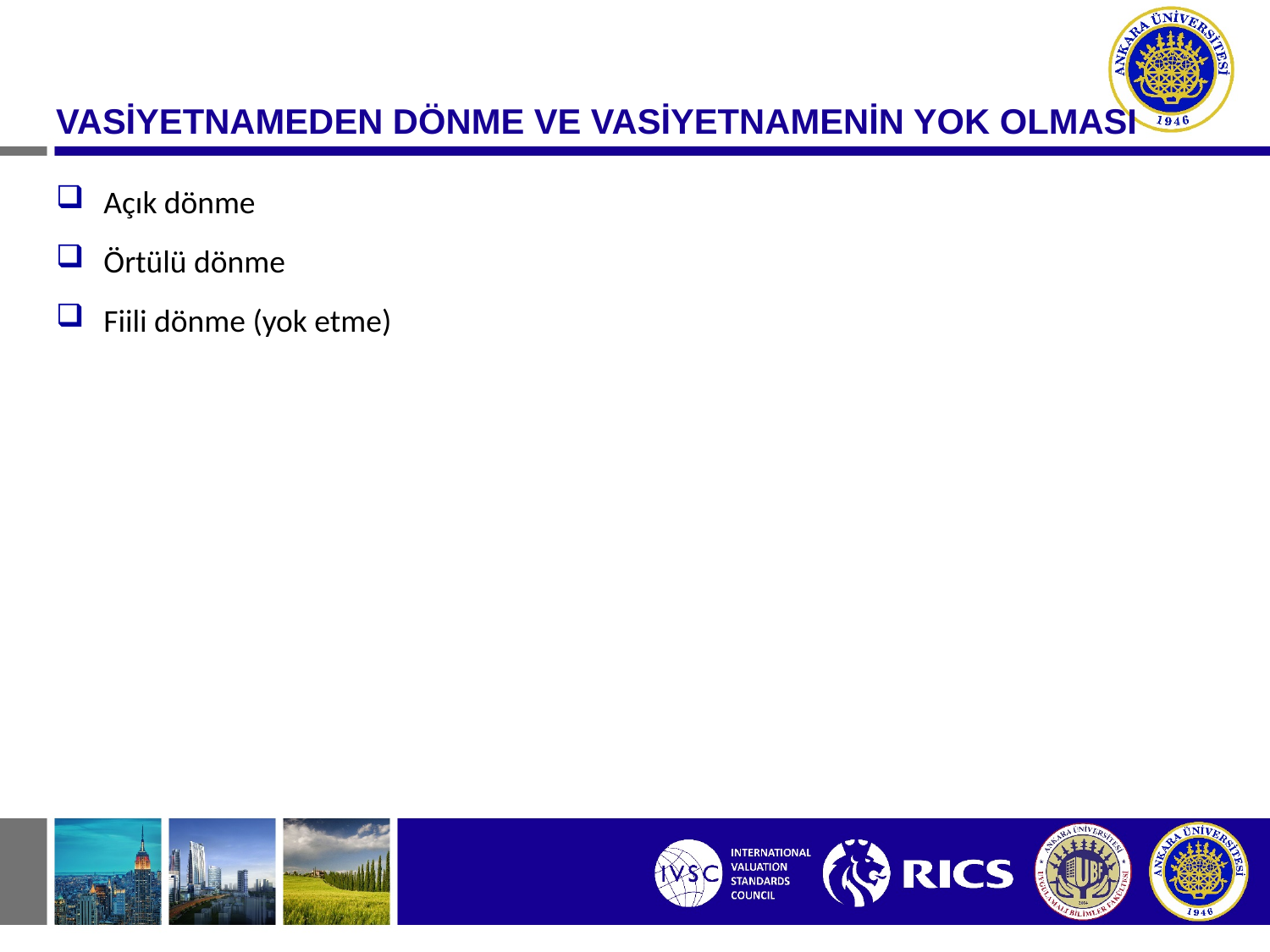

VASİYETNAMEDEN DÖNME VE VASİYETNAMENİN YOK OLMASI

Açık dönme
Örtülü dönme
Fiili dönme (yok etme)